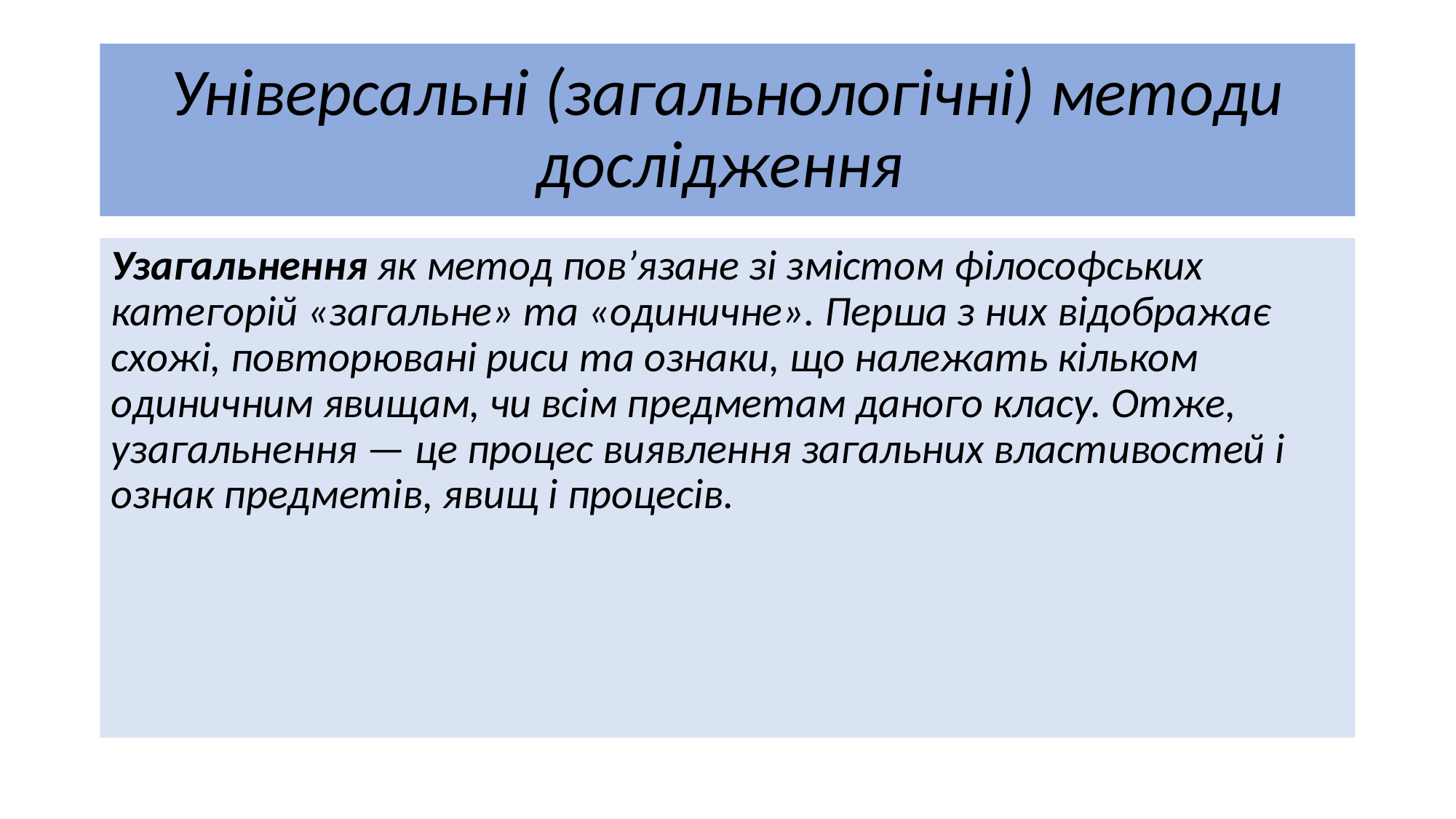

# Універсальні (загальнологічні) методи дослідження
Узагальнення як метод пов’язане зі змістом філософських категорій «загальне» та «одиничне». Перша з них відображає схожі, повторювані риси та ознаки, що належать кільком одиничним явищам, чи всім предметам даного класу. Отже, узагальнення — це процес виявлення загальних властивостей і ознак предметів, явищ і процесів.